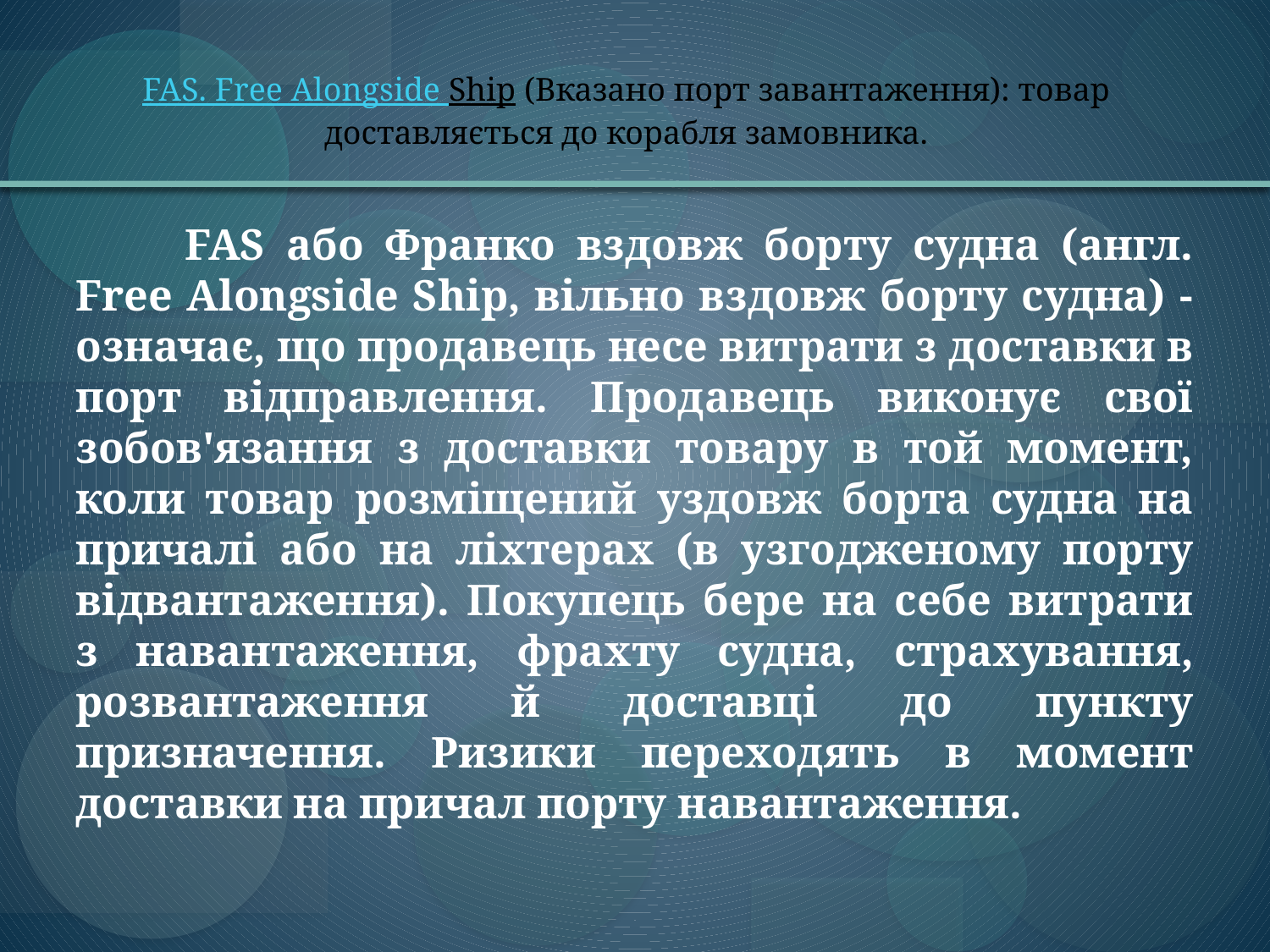

# FAS. Free Alongside Ship (Вказано порт завантаження): товар доставляється до корабля замовника.
	FAS або Франко вздовж борту судна (англ. Free Alongside Ship, вільно вздовж борту судна) - означає, що продавець несе витрати з доставки в порт відправлення. Продавець виконує свої зобов'язання з доставки товару в той момент, коли товар розміщений уздовж борта судна на причалі або на ліхтерах (в узгодженому порту відвантаження). Покупець бере на себе витрати з навантаження, фрахту судна, страхування, розвантаження й доставці до пункту призначення. Ризики переходять в момент доставки на причал порту навантаження.